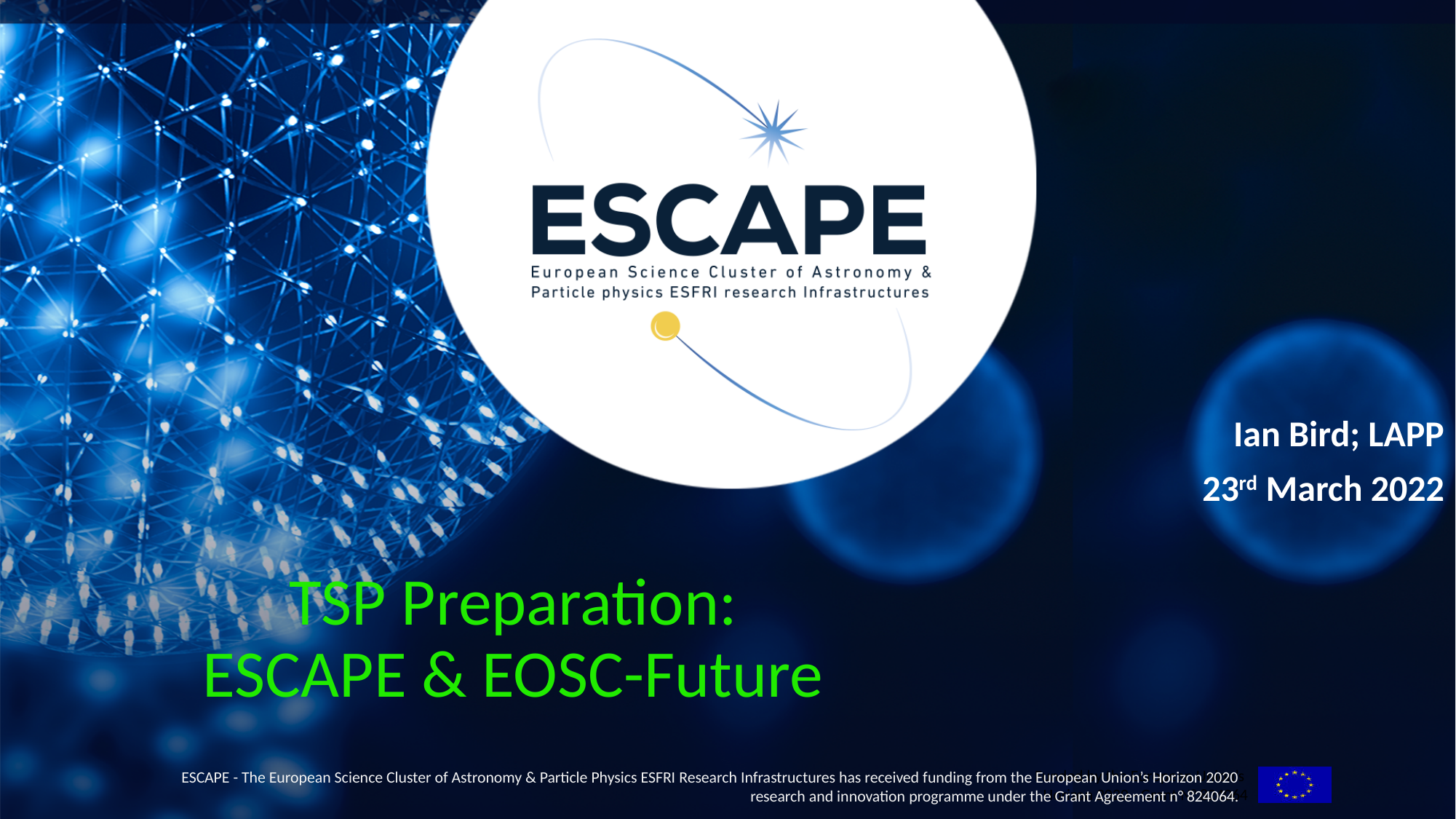

Ian Bird; LAPP
23rd March 2022
# TSP Preparation: ESCAPE & EOSC-Future